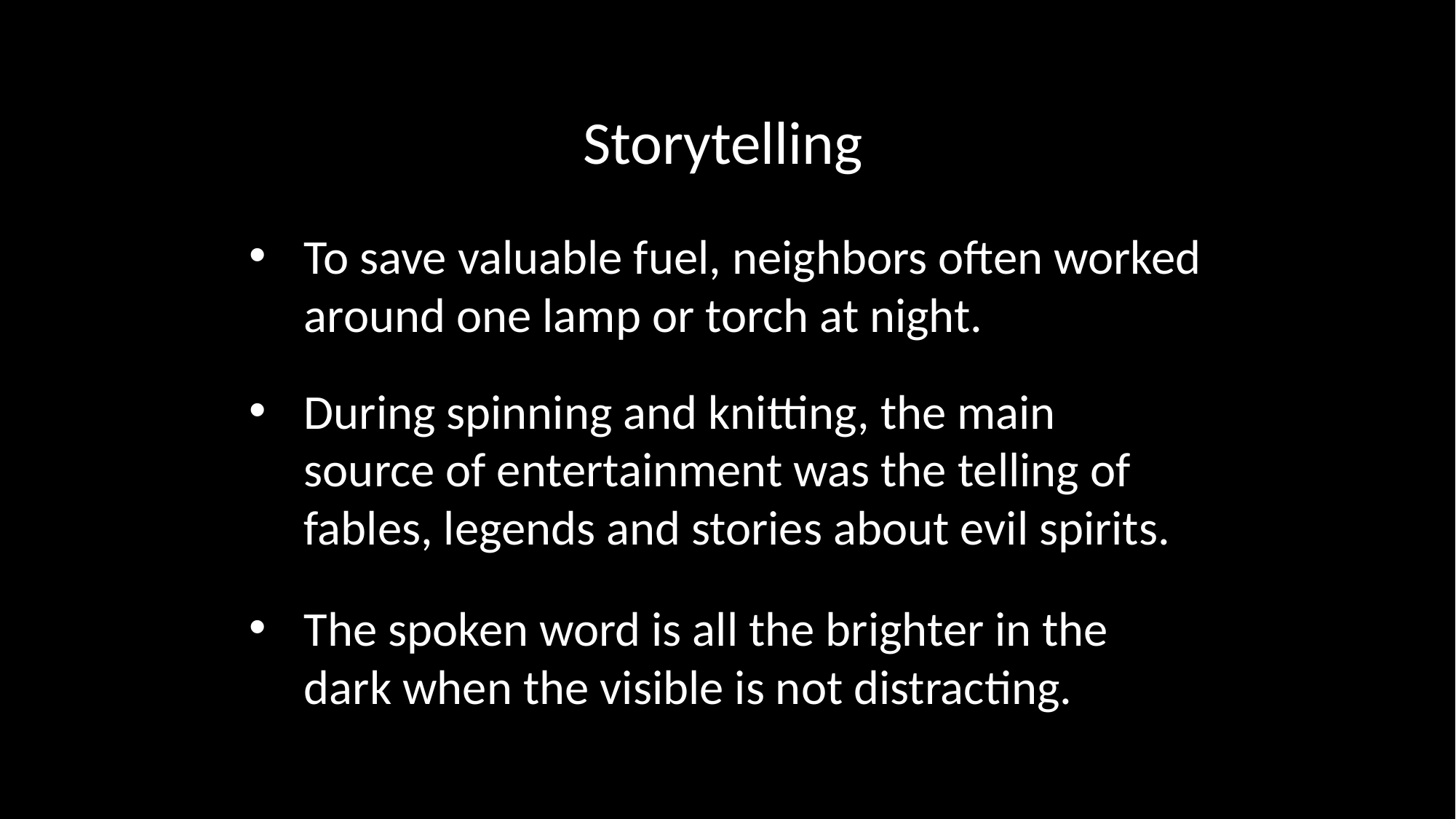

Storytelling
To save valuable fuel, neighbors often worked around one lamp or torch at night.

During spinning and knitting, the main source of entertainment was the telling of fables, legends and stories about evil spirits.
The spoken word is all the brighter in the dark when the visible is not distracting.